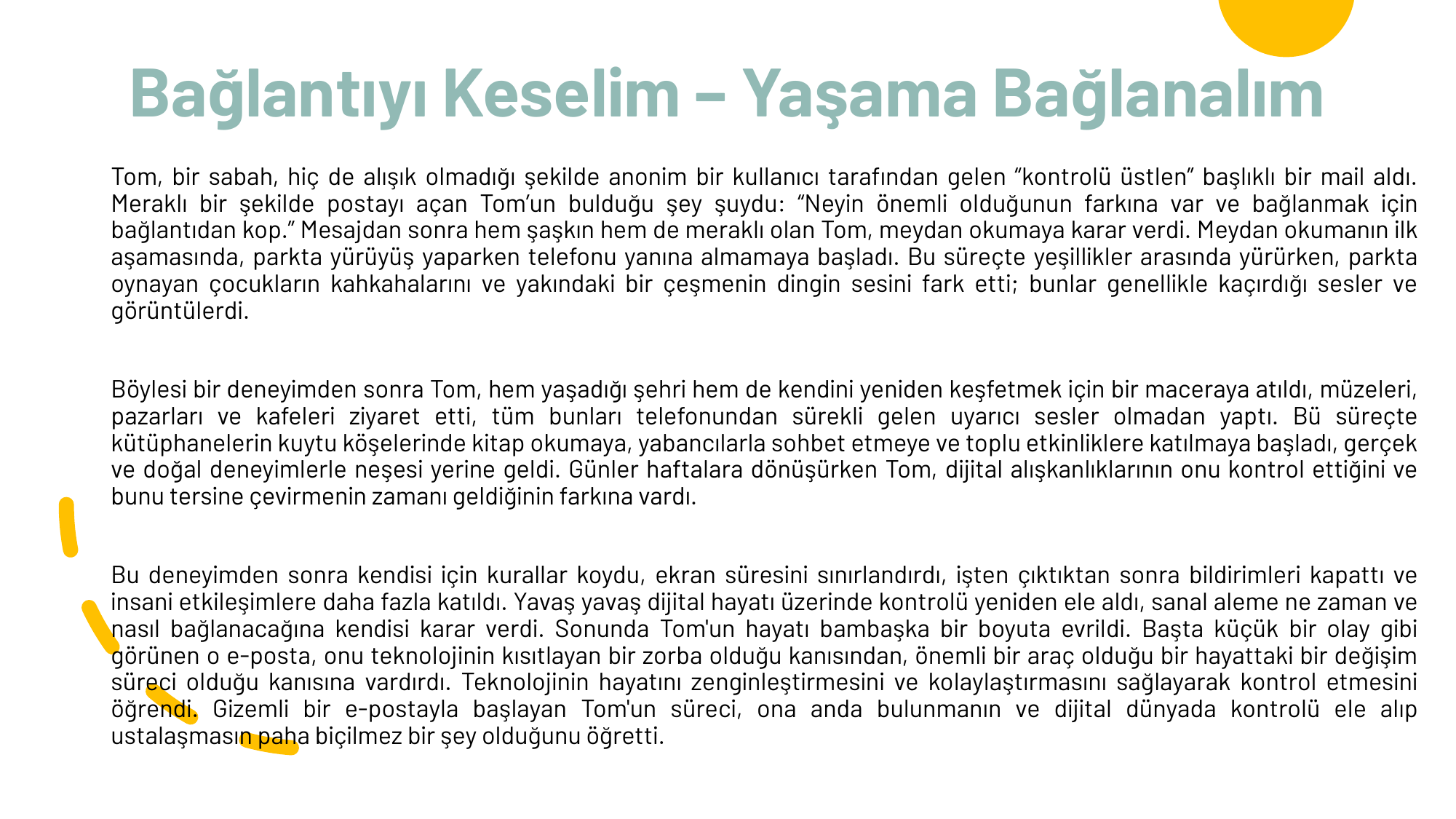

# Bağlantıyı Keselim – Yaşama Bağlanalım
Tom, bir sabah, hiç de alışık olmadığı şekilde anonim bir kullanıcı tarafından gelen “kontrolü üstlen” başlıklı bir mail aldı. Meraklı bir şekilde postayı açan Tom’un bulduğu şey şuydu: “Neyin önemli olduğunun farkına var ve bağlanmak için bağlantıdan kop.” Mesajdan sonra hem şaşkın hem de meraklı olan Tom, meydan okumaya karar verdi. Meydan okumanın ilk aşamasında, parkta yürüyüş yaparken telefonu yanına almamaya başladı. Bu süreçte yeşillikler arasında yürürken, parkta oynayan çocukların kahkahalarını ve yakındaki bir çeşmenin dingin sesini fark etti; bunlar genellikle kaçırdığı sesler ve görüntülerdi.

Böylesi bir deneyimden sonra Tom, hem yaşadığı şehri hem de kendini yeniden keşfetmek için bir maceraya atıldı, müzeleri, pazarları ve kafeleri ziyaret etti, tüm bunları telefonundan sürekli gelen uyarıcı sesler olmadan yaptı. Bü süreçte kütüphanelerin kuytu köşelerinde kitap okumaya, yabancılarla sohbet etmeye ve toplu etkinliklere katılmaya başladı, gerçek ve doğal deneyimlerle neşesi yerine geldi. Günler haftalara dönüşürken Tom, dijital alışkanlıklarının onu kontrol ettiğini ve bunu tersine çevirmenin zamanı geldiğinin farkına vardı.

Bu deneyimden sonra kendisi için kurallar koydu, ekran süresini sınırlandırdı, işten çıktıktan sonra bildirimleri kapattı ve insani etkileşimlere daha fazla katıldı. Yavaş yavaş dijital hayatı üzerinde kontrolü yeniden ele aldı, sanal aleme ne zaman ve nasıl bağlanacağına kendisi karar verdi. Sonunda Tom'un hayatı bambaşka bir boyuta evrildi. Başta küçük bir olay gibi görünen o e-posta, onu teknolojinin kısıtlayan bir zorba olduğu kanısından, önemli bir araç olduğu bir hayattaki bir değişim süreci olduğu kanısına vardırdı. Teknolojinin hayatını zenginleştirmesini ve kolaylaştırmasını sağlayarak kontrol etmesini öğrendi. Gizemli bir e-postayla başlayan Tom'un süreci, ona anda bulunmanın ve dijital dünyada kontrolü ele alıp ustalaşmasın paha biçilmez bir şey olduğunu öğretti.